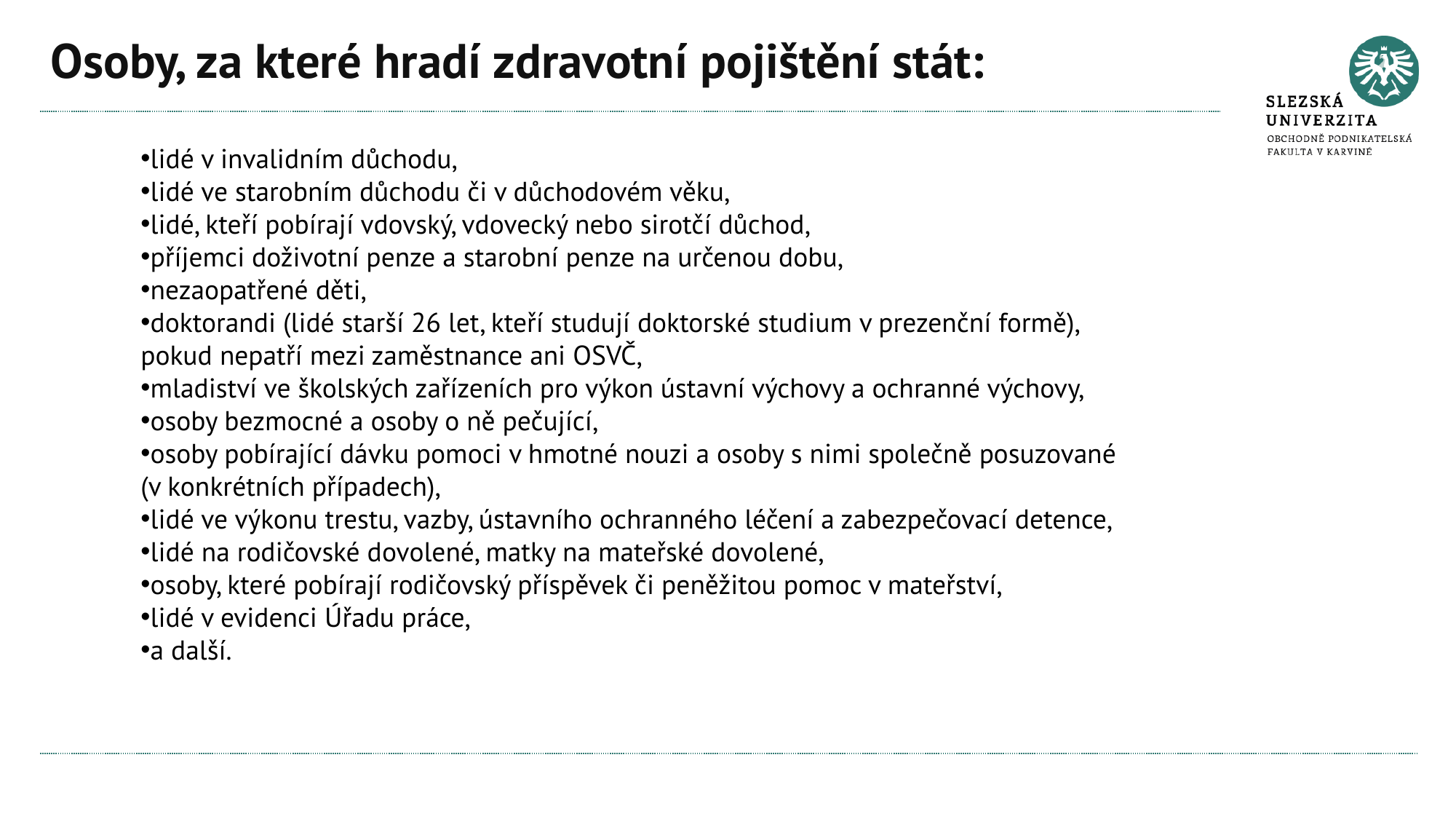

# Osoby, za které hradí zdravotní pojištění stát:
lidé v invalidním důchodu,
lidé ve starobním důchodu či v důchodovém věku,
lidé, kteří pobírají vdovský, vdovecký nebo sirotčí důchod,
příjemci doživotní penze a starobní penze na určenou dobu,
nezaopatřené děti,
doktorandi (lidé starší 26 let, kteří studují doktorské studium v prezenční formě), pokud nepatří mezi zaměstnance ani OSVČ,
mladiství ve školských zařízeních pro výkon ústavní výchovy a ochranné výchovy,
osoby bezmocné a osoby o ně pečující,
osoby pobírající dávku pomoci v hmotné nouzi a osoby s nimi společně posuzované (v konkrétních případech),
lidé ve výkonu trestu, vazby, ústavního ochranného léčení a zabezpečovací detence,
lidé na rodičovské dovolené, matky na mateřské dovolené,
osoby, které pobírají rodičovský příspěvek či peněžitou pomoc v mateřství,
lidé v evidenci Úřadu práce,
a další.